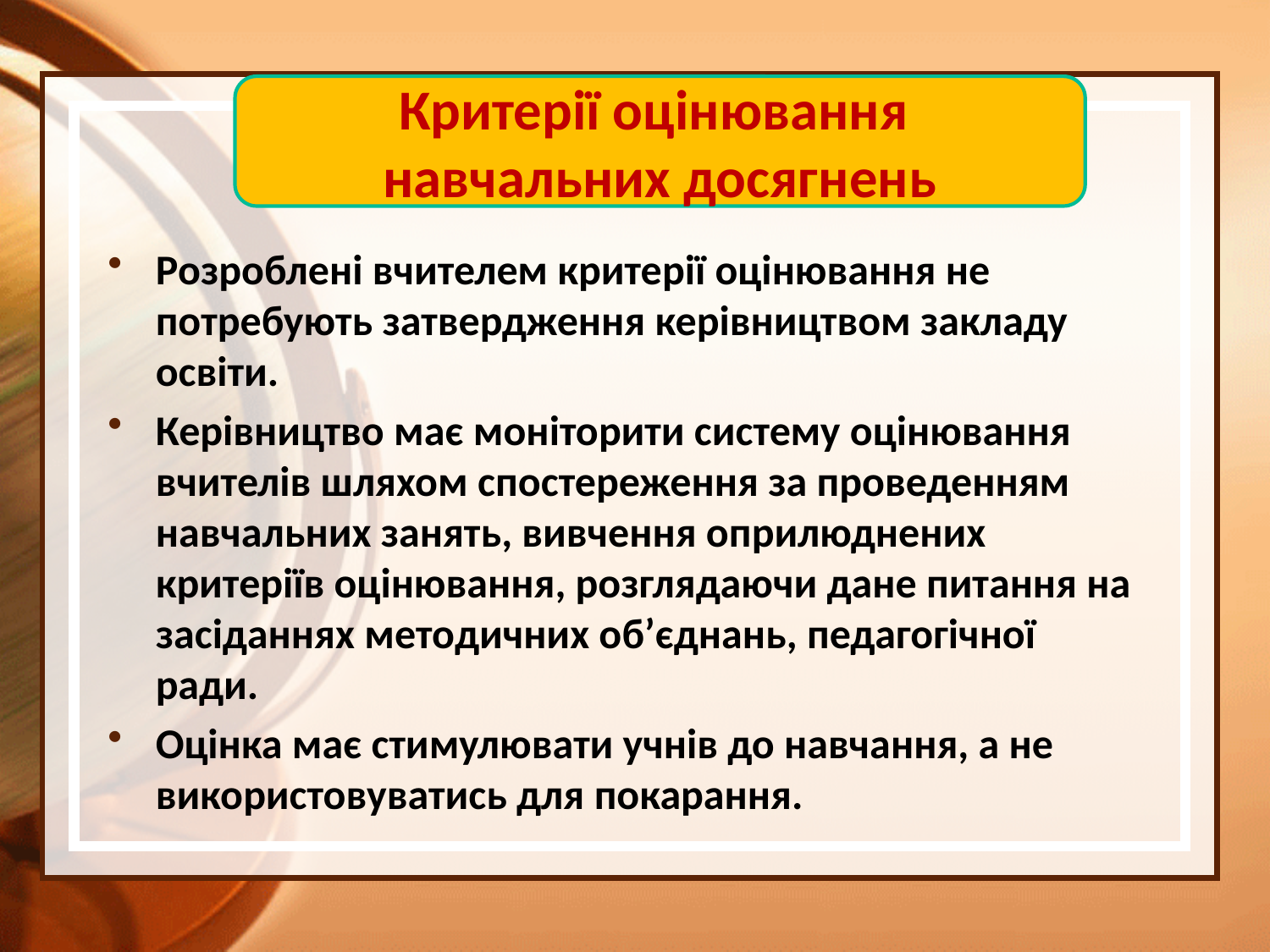

Критерії оцінювання
навчальних досягнень
Розроблені вчителем критерії оцінювання не потребують затвердження керівництвом закладу освіти.
Керівництво має моніторити систему оцінювання вчителів шляхом спостереження за проведенням навчальних занять, вивчення оприлюднених критеріїв оцінювання, розглядаючи дане питання на засіданнях методичних об’єднань, педагогічної ради.
Оцінка має стимулювати учнів до навчання, а не використовуватись для покарання.